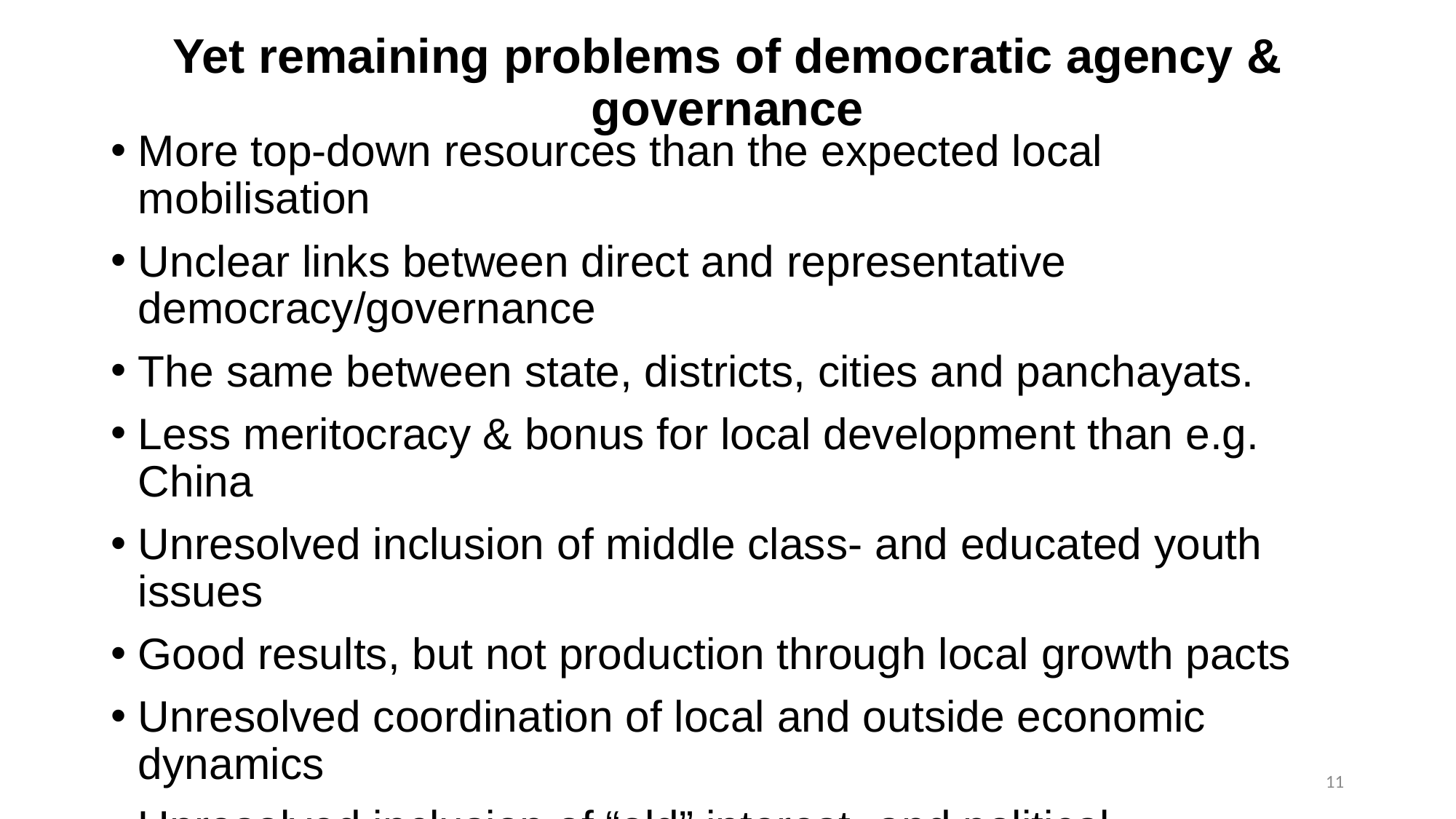

# Yet remaining problems of democratic agency & governance
More top-down resources than the expected local mobilisation
Unclear links between direct and representative democracy/governance
The same between state, districts, cities and panchayats.
Less meritocracy & bonus for local development than e.g. China
Unresolved inclusion of middle class- and educated youth issues
Good results, but not production through local growth pacts
Unresolved coordination of local and outside economic dynamics
Unresolved inclusion of “old” interest- and political organisations. In the end, political-party-hijacking in face of 2000/01 election.
11